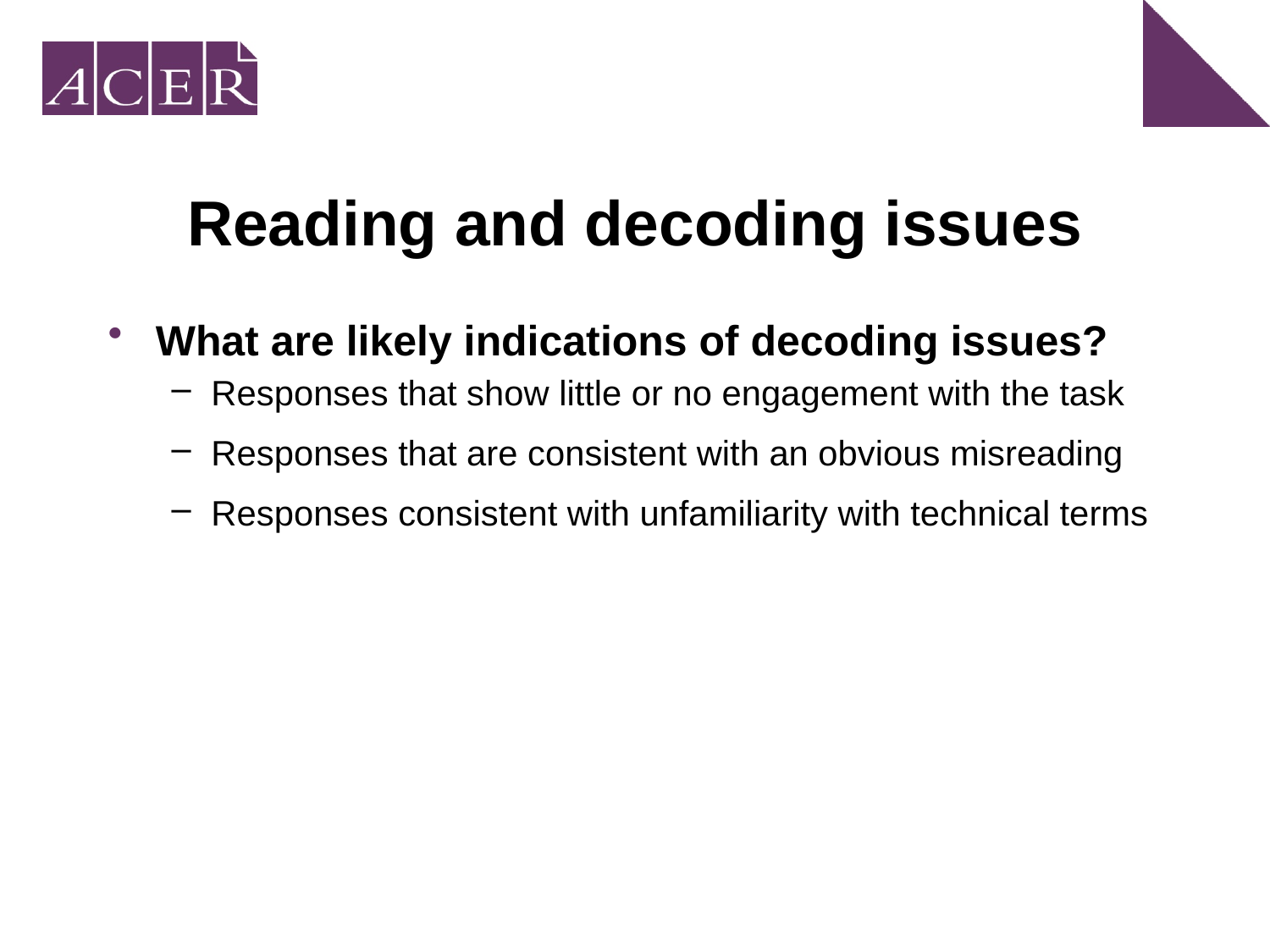

# Reading and decoding issues
What are likely indications of decoding issues?
Responses that show little or no engagement with the task
Responses that are consistent with an obvious misreading
Responses consistent with unfamiliarity with technical terms